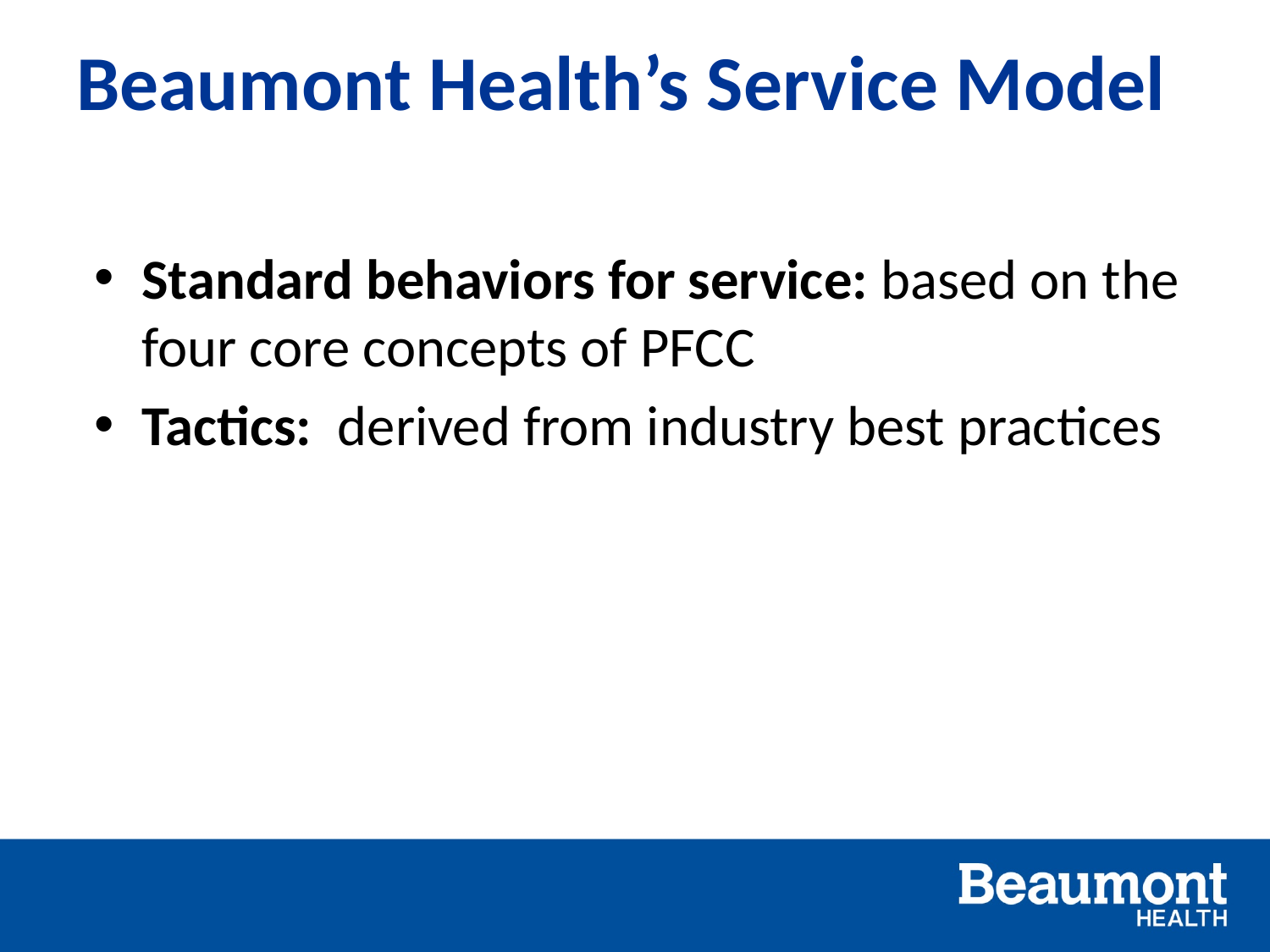

# Beaumont Health’s Service Model

Standard behaviors for service: based on the four core concepts of PFCC
Tactics:  derived from industry best practices